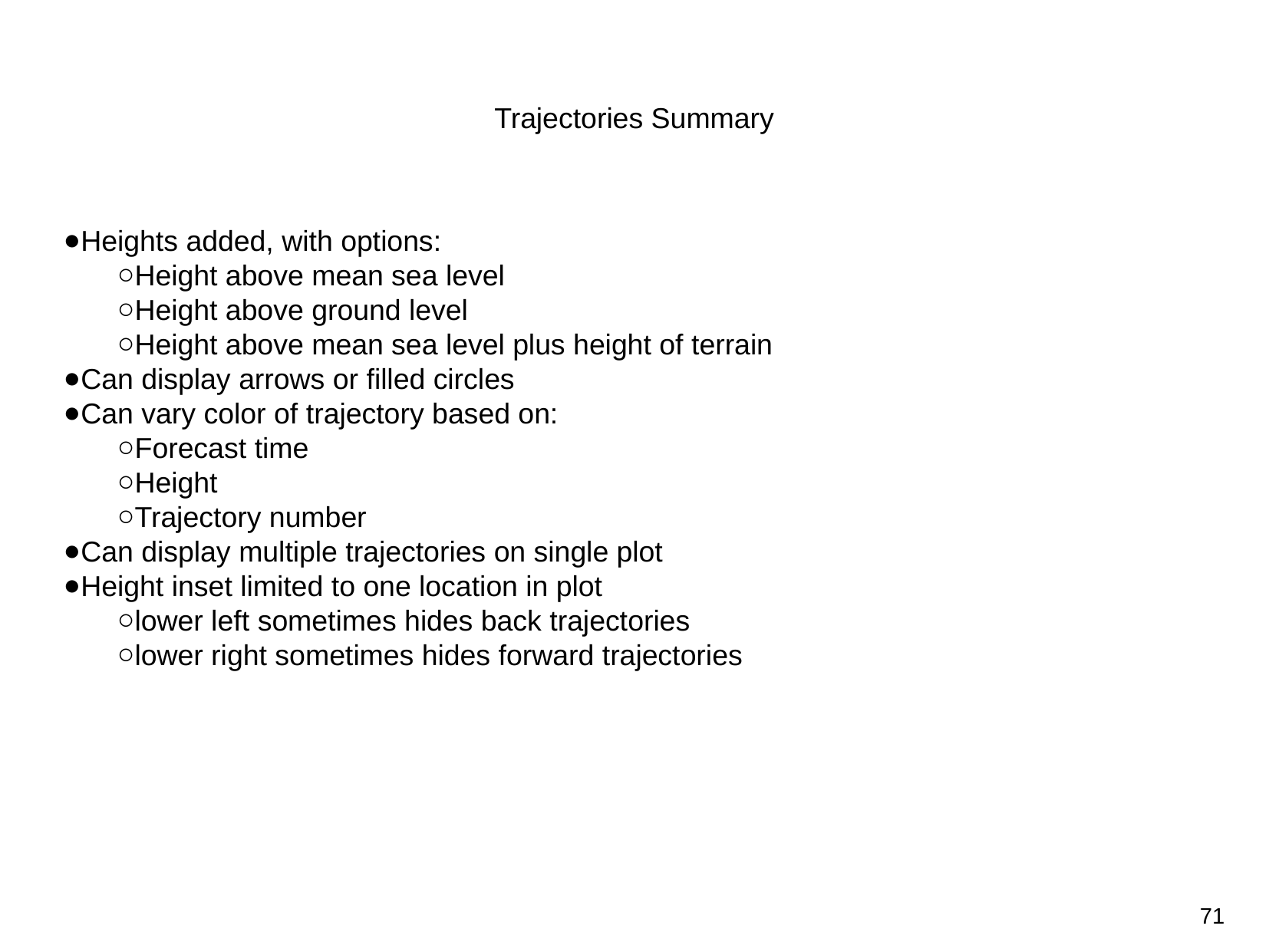

Trajectories Summary
Heights added, with options:
Height above mean sea level
Height above ground level
Height above mean sea level plus height of terrain
Can display arrows or filled circles
Can vary color of trajectory based on:
Forecast time
Height
Trajectory number
Can display multiple trajectories on single plot
Height inset limited to one location in plot
lower left sometimes hides back trajectories
lower right sometimes hides forward trajectories

71